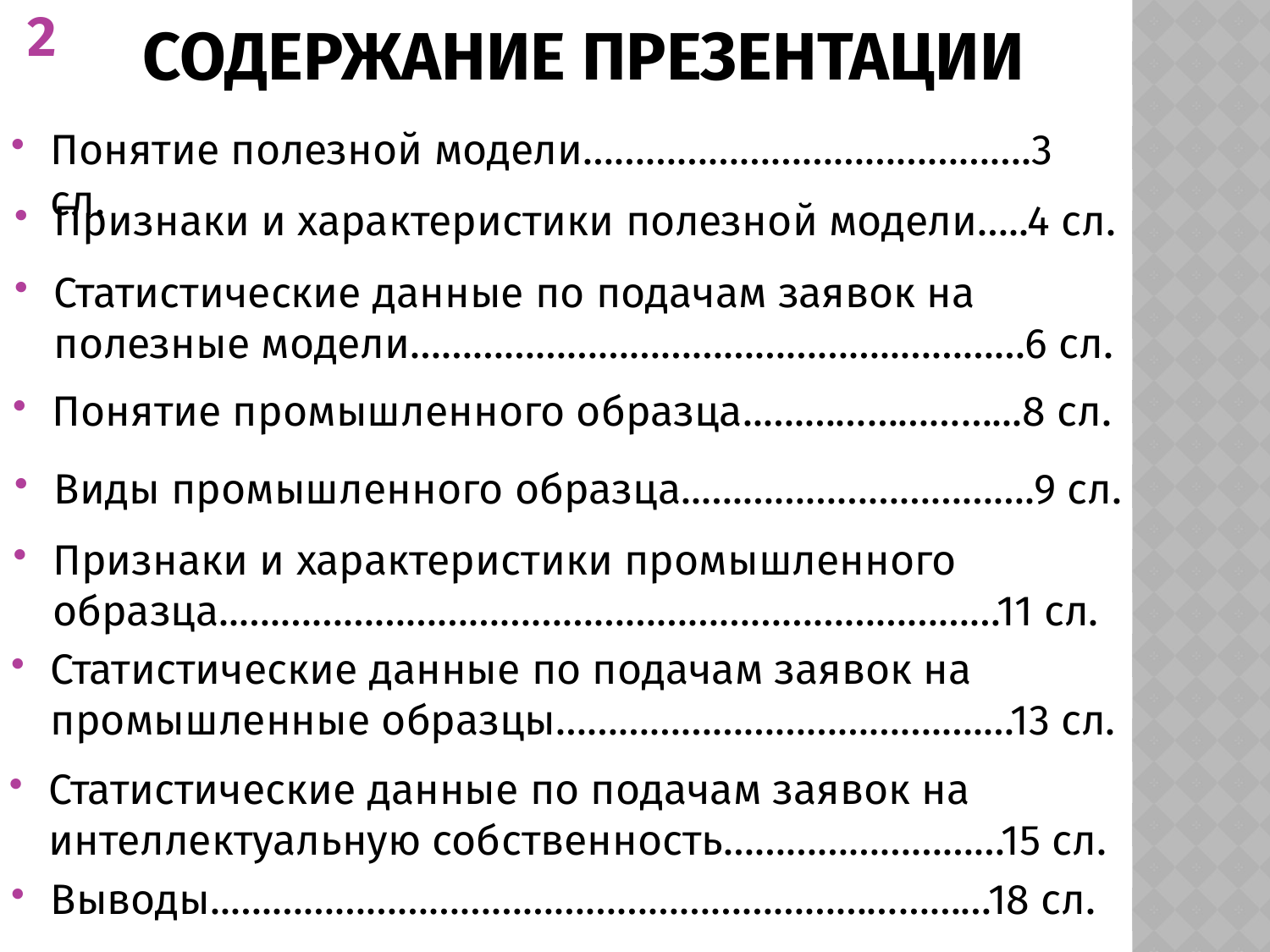

# Содержание презентации
2
Понятие полезной модели…………………………………….3 сл.
Признаки и характеристики полезной модели…..4 сл.
Статистические данные по подачам заявок на полезные модели………………………………………..…………6 сл.
Понятие промышленного образца..….………………...8 сл.
Виды промышленного образца..….……………………….9 сл.
Признаки и характеристики промышленного образца..….……………………………………………………………11 сл.
Статистические данные по подачам заявок на промышленные образцы……………………………….….…13 сл.
Статистические данные по подачам заявок на интеллектуальную собственность………………………15 сл.
Выводы..….……………………………………………………………18 сл.